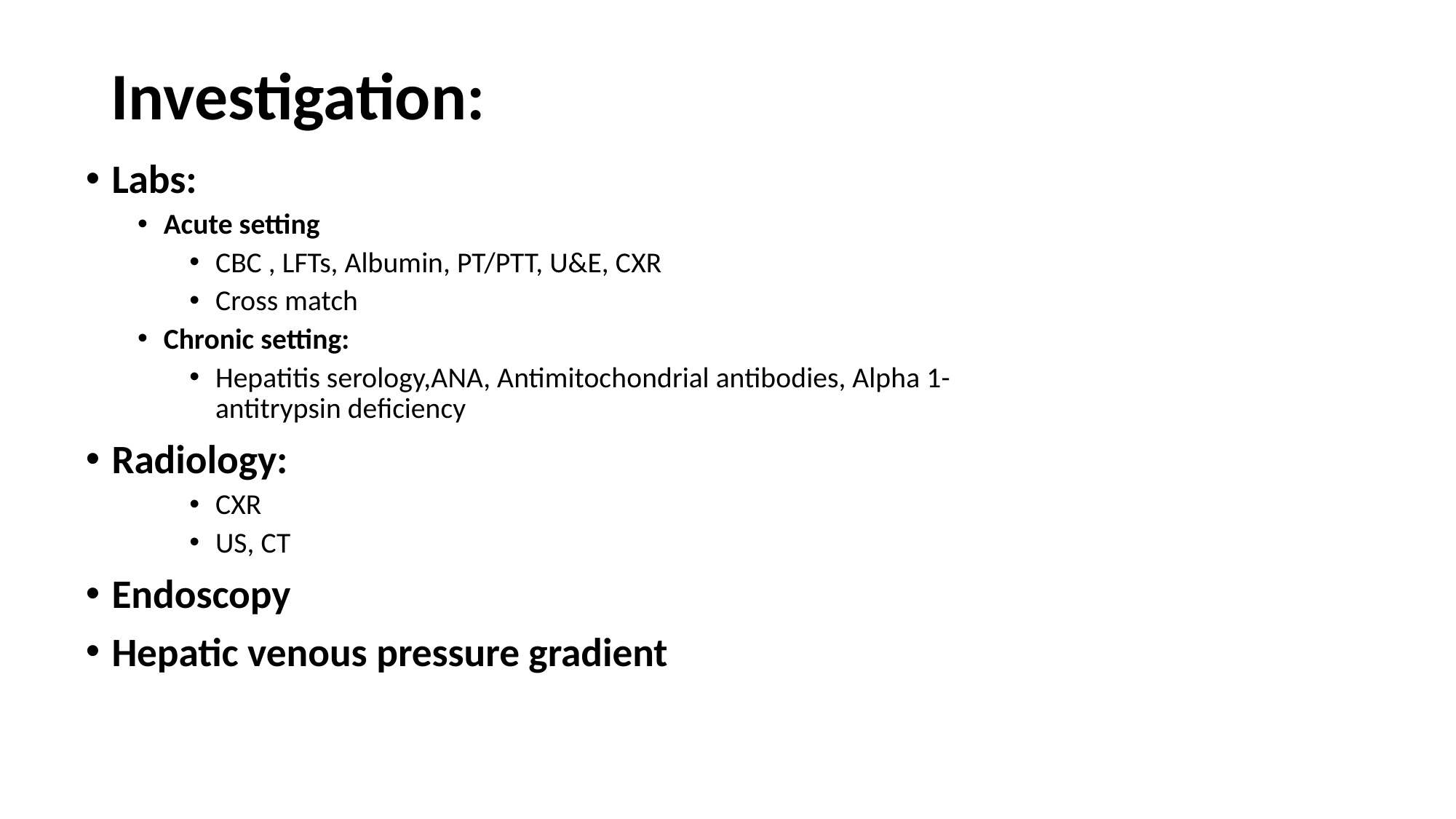

# Investigation:
Labs:
Acute setting
CBC , LFTs, Albumin, PT/PTT, U&E, CXR
Cross match
Chronic setting:
Hepatitis serology,ANA, Antimitochondrial antibodies, Alpha 1-antitrypsin deficiency
Radiology:
CXR
US, CT
Endoscopy
Hepatic venous pressure gradient